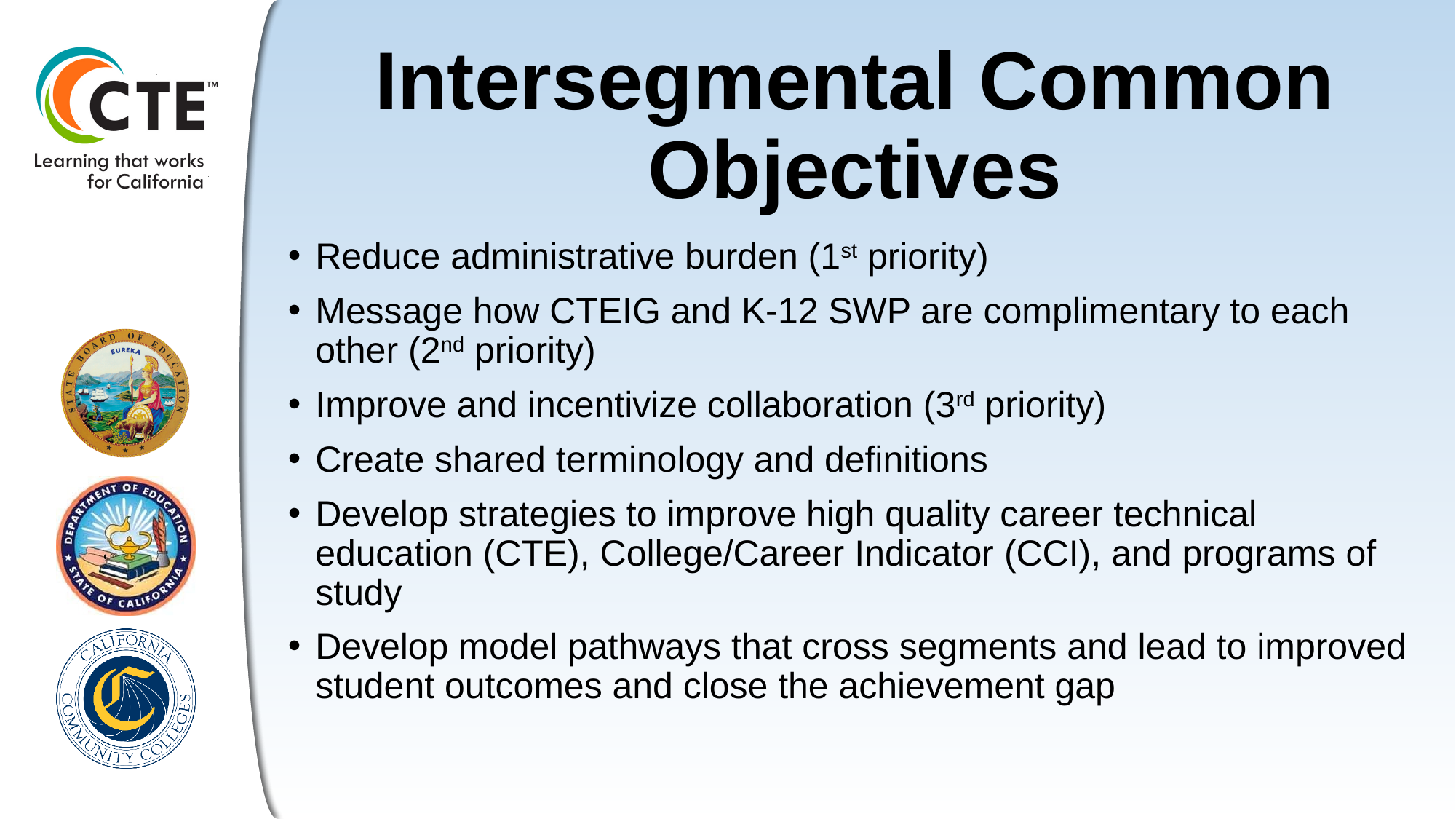

# Intersegmental Common Objectives
Reduce administrative burden (1st priority)
Message how CTEIG and K-12 SWP are complimentary to each other (2nd priority)
Improve and incentivize collaboration (3rd priority)
Create shared terminology and definitions
Develop strategies to improve high quality career technical education (CTE), College/Career Indicator (CCI), and programs of study
Develop model pathways that cross segments and lead to improved student outcomes and close the achievement gap